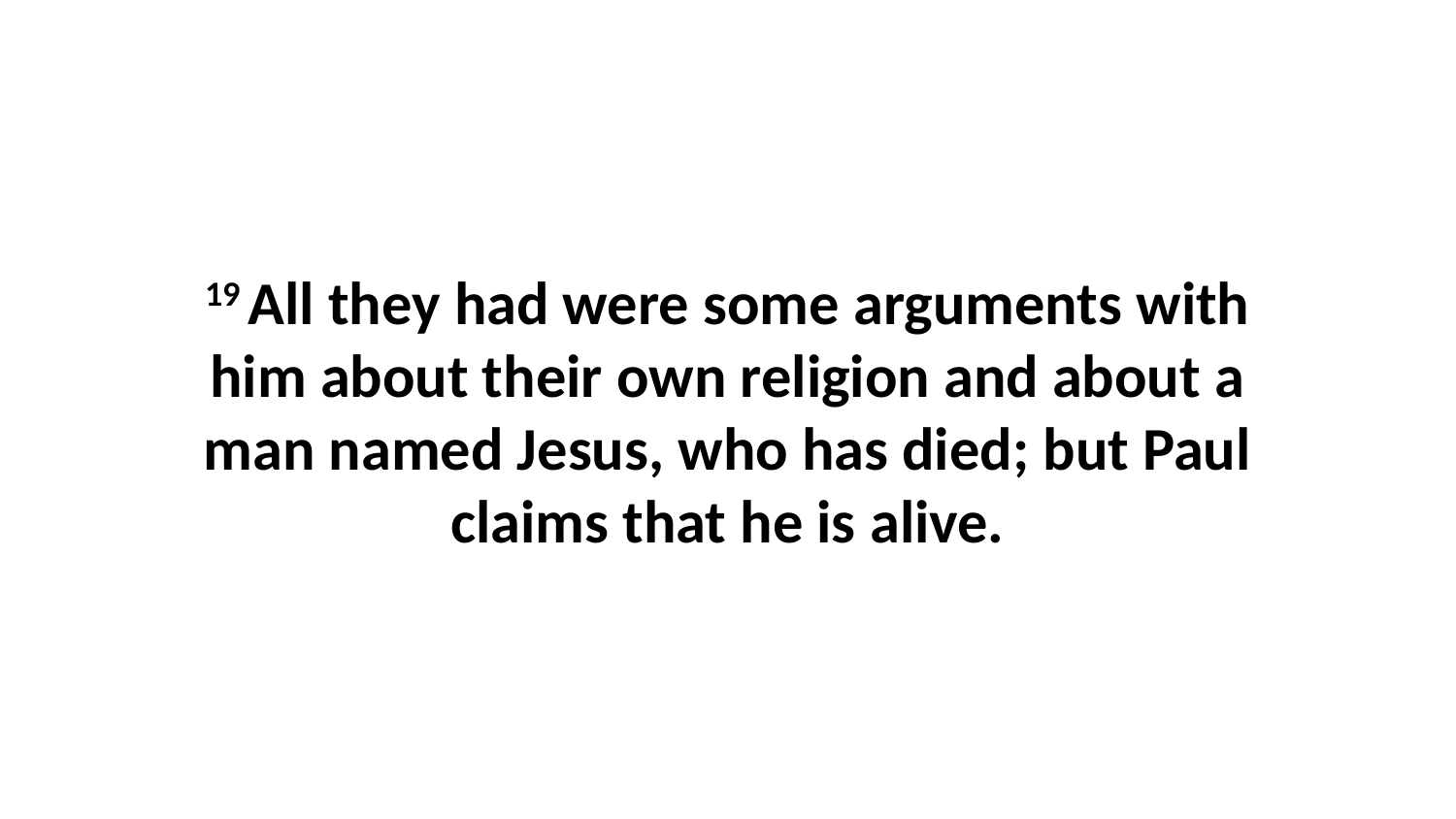

19 All they had were some arguments with him about their own religion and about a man named Jesus, who has died; but Paul claims that he is alive.